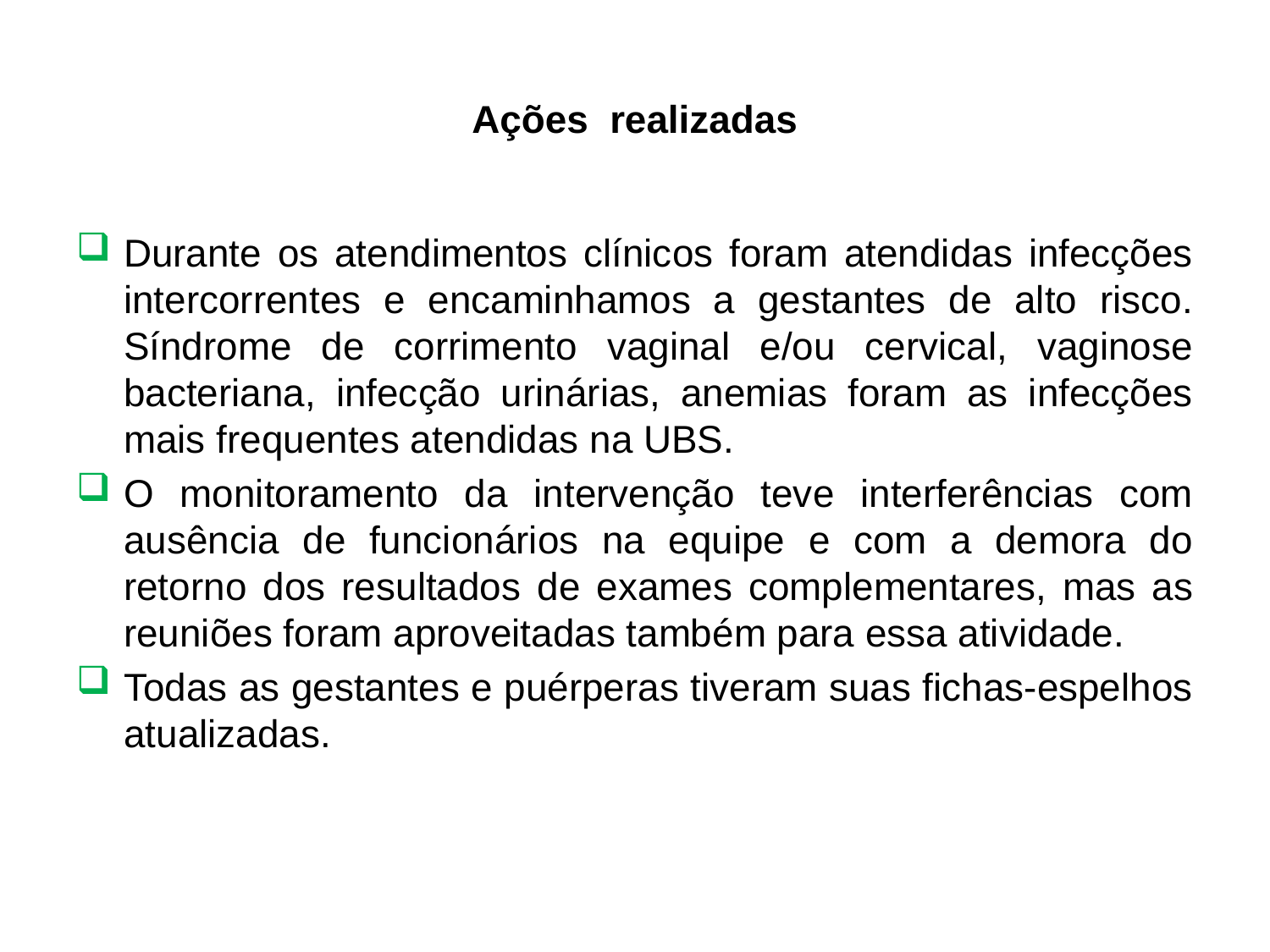

# Ações  realizadas
Durante os atendimentos clínicos foram atendidas infecções intercorrentes e encaminhamos a gestantes de alto risco. Síndrome de corrimento vaginal e/ou cervical, vaginose bacteriana, infecção urinárias, anemias foram as infecções mais frequentes atendidas na UBS.
O monitoramento da intervenção teve interferências com ausência de funcionários na equipe e com a demora do retorno dos resultados de exames complementares, mas as reuniões foram aproveitadas também para essa atividade.
Todas as gestantes e puérperas tiveram suas fichas-espelhos atualizadas.